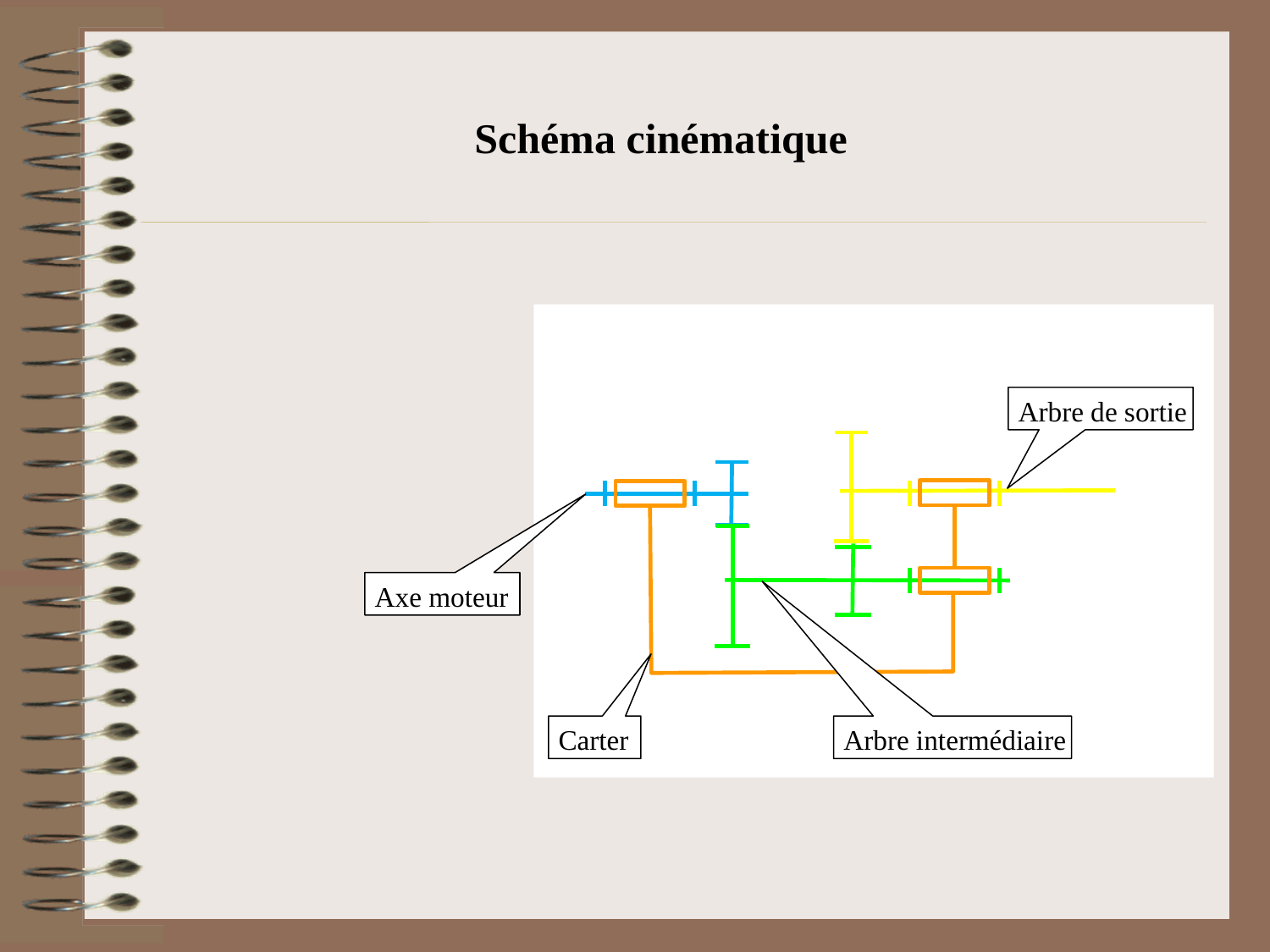

Schéma cinématique

Arbre de sortie

Axe moteur
Carter
Arbre intermédiaire